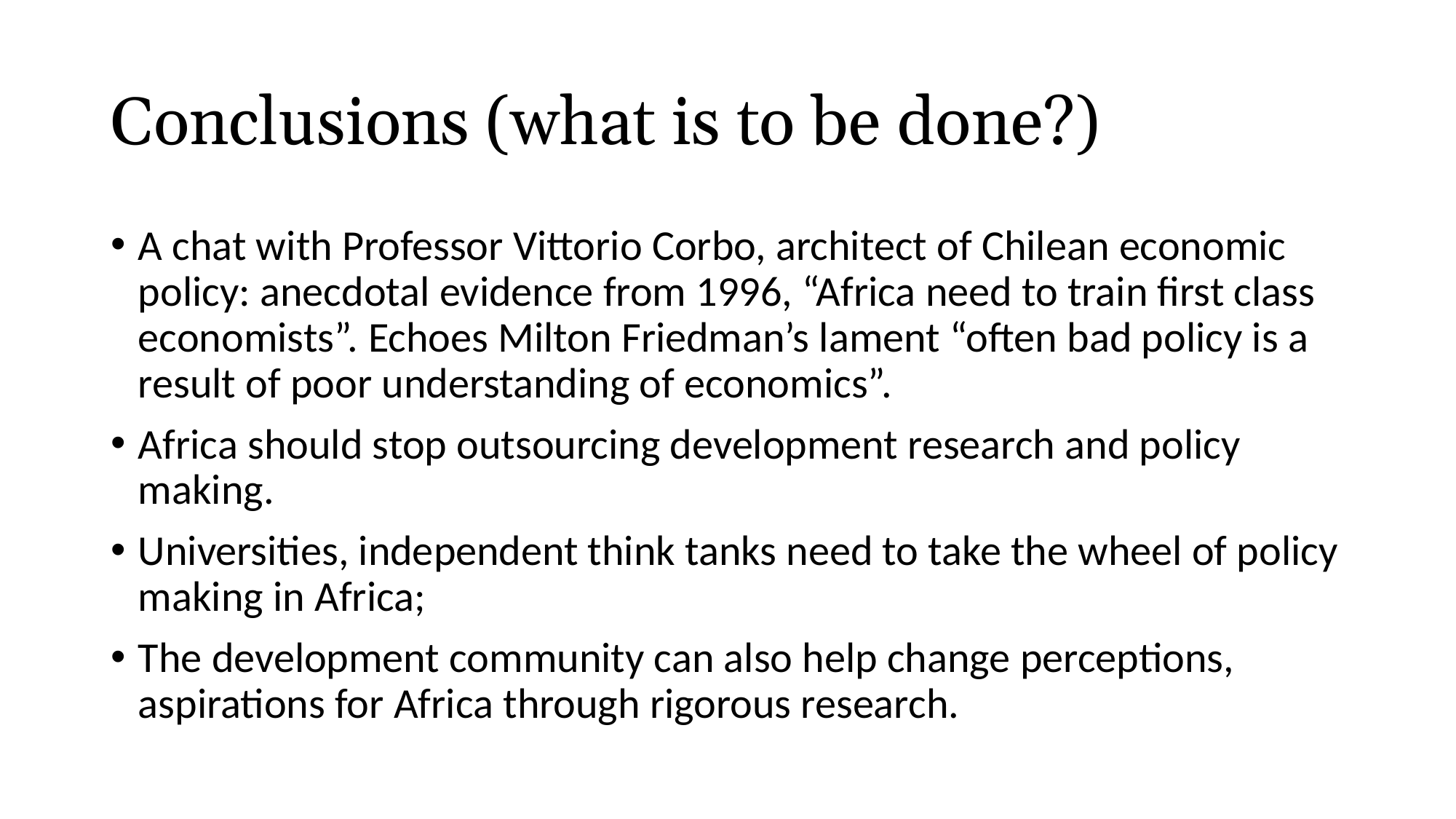

# Conclusions (what is to be done?)
A chat with Professor Vittorio Corbo, architect of Chilean economic policy: anecdotal evidence from 1996, “Africa need to train first class economists”. Echoes Milton Friedman’s lament “often bad policy is a result of poor understanding of economics”.
Africa should stop outsourcing development research and policy making.
Universities, independent think tanks need to take the wheel of policy making in Africa;
The development community can also help change perceptions, aspirations for Africa through rigorous research.